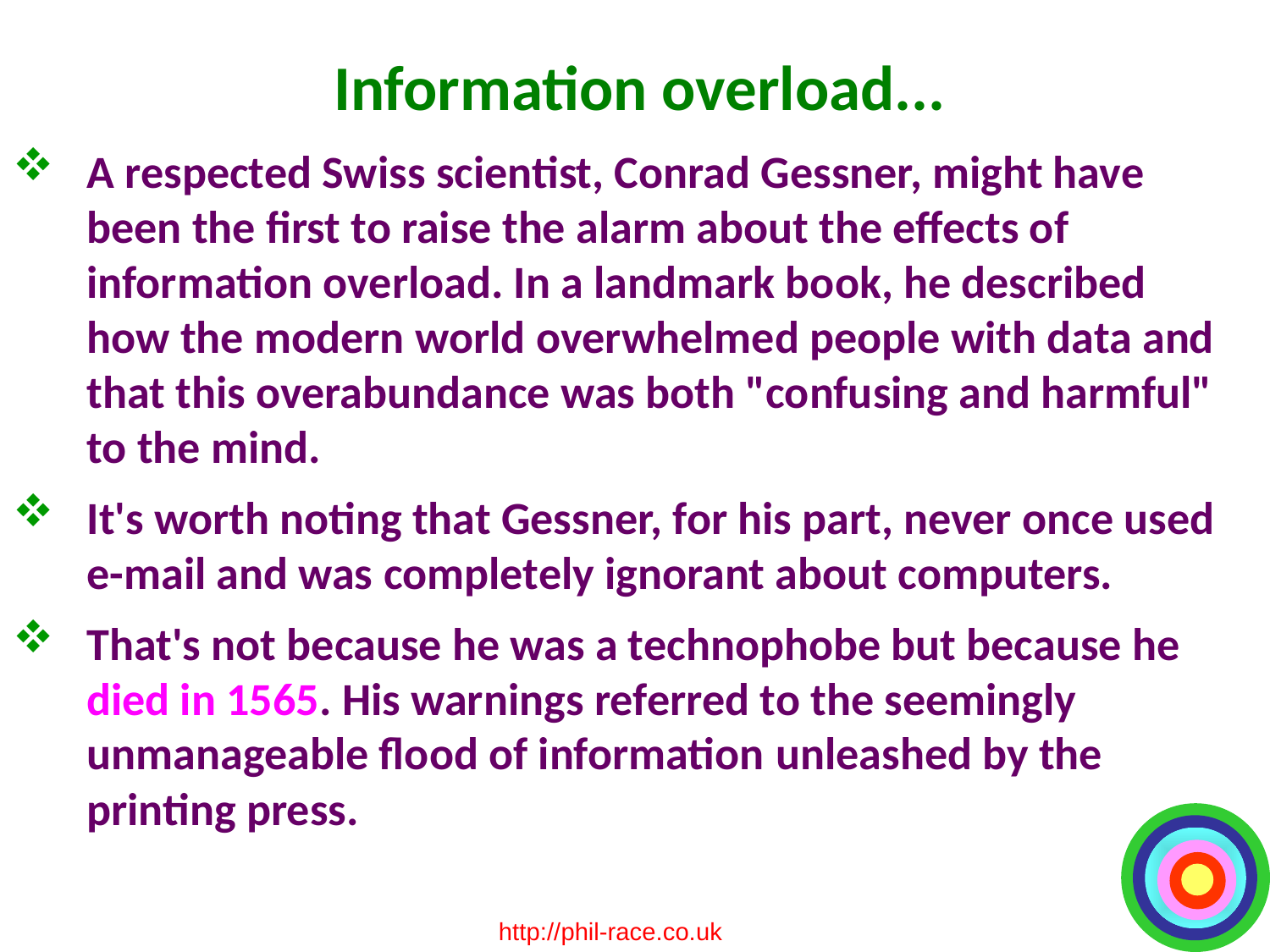

# Information overload...
A respected Swiss scientist, Conrad Gessner, might have been the first to raise the alarm about the effects of information overload. In a landmark book, he described how the modern world overwhelmed people with data and that this overabundance was both "confusing and harmful" to the mind.
It's worth noting that Gessner, for his part, never once used e-mail and was completely ignorant about computers.
That's not because he was a technophobe but because he died in 1565. His warnings referred to the seemingly unmanageable flood of information unleashed by the printing press.